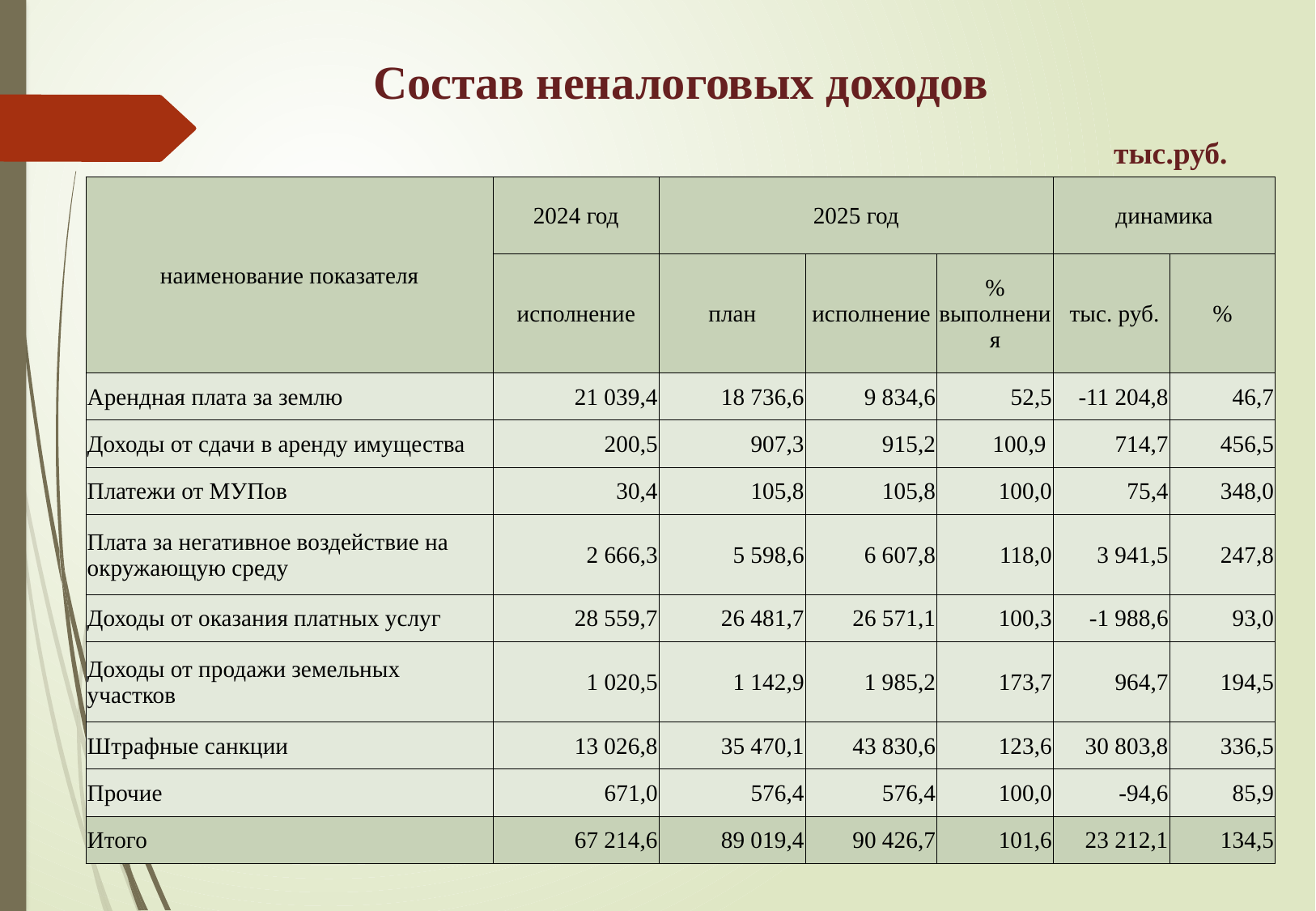

Состав неналоговых доходов

тыс.руб.
| наименование показателя | 2024 год | 2025 год |  |  | динамика |  |
| --- | --- | --- | --- | --- | --- | --- |
|  | исполнение | план | исполнение | % выполнения | тыс. руб. | % |
| Арендная плата за землю | 21 039,4 | 18 736,6 | 9 834,6 | 52,5 | -11 204,8 | 46,7 |
| Доходы от сдачи в аренду имущества | 200,5 | 907,3 | 915,2 | 100,9 | 714,7 | 456,5 |
| Платежи от МУПов | 30,4 | 105,8 | 105,8 | 100,0 | 75,4 | 348,0 |
| Плата за негативное воздействие на окружающую среду | 2 666,3 | 5 598,6 | 6 607,8 | 118,0 | 3 941,5 | 247,8 |
| Доходы от оказания платных услуг | 28 559,7 | 26 481,7 | 26 571,1 | 100,3 | -1 988,6 | 93,0 |
| Доходы от продажи земельных участков | 1 020,5 | 1 142,9 | 1 985,2 | 173,7 | 964,7 | 194,5 |
| Штрафные санкции | 13 026,8 | 35 470,1 | 43 830,6 | 123,6 | 30 803,8 | 336,5 |
| Прочие | 671,0 | 576,4 | 576,4 | 100,0 | -94,6 | 85,9 |
| Итого | 67 214,6 | 89 019,4 | 90 426,7 | 101,6 | 23 212,1 | 134,5 |